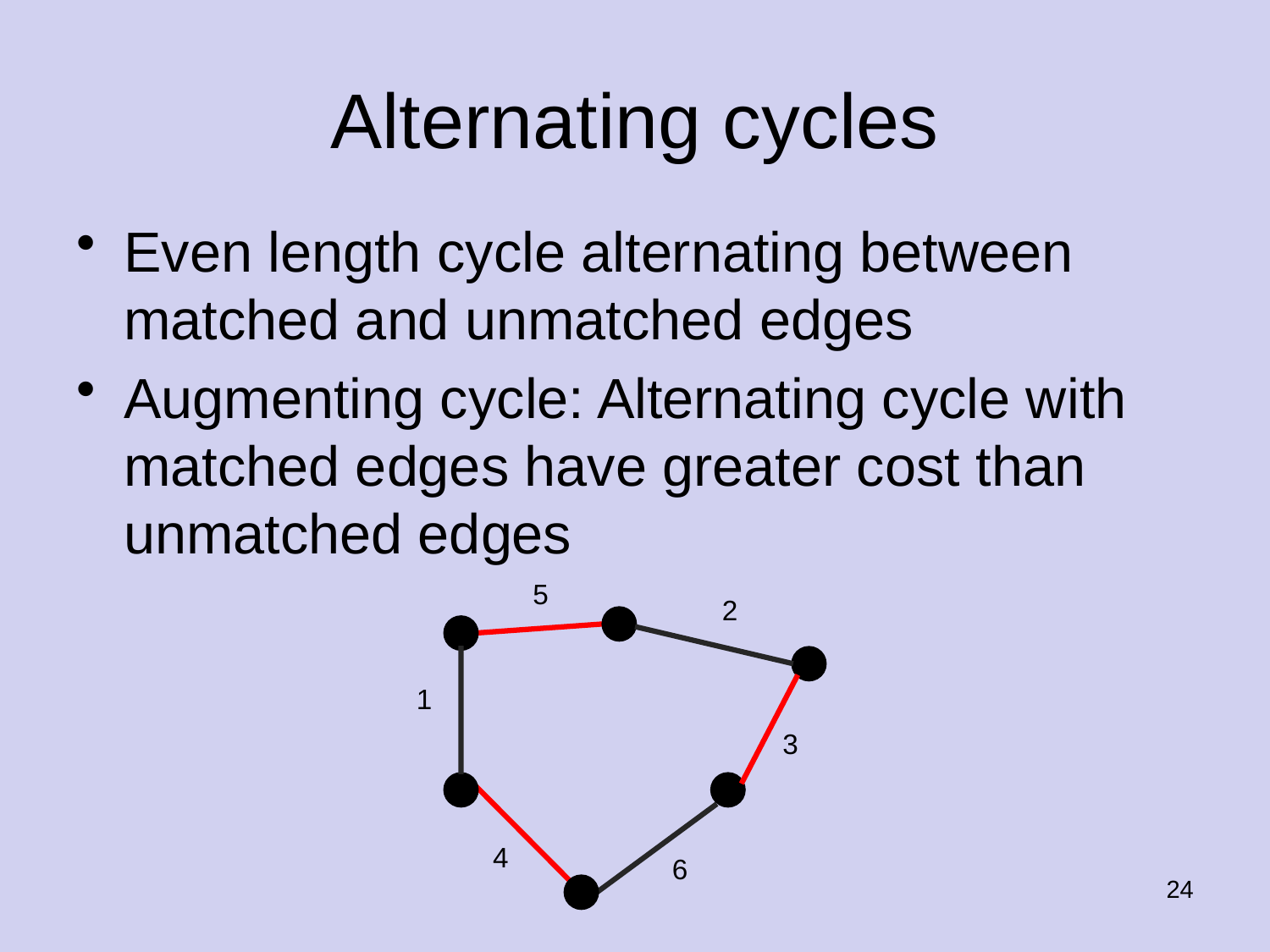

# Alternating cycles
Even length cycle alternating between matched and unmatched edges
Augmenting cycle: Alternating cycle with matched edges have greater cost than unmatched edges
5
2

1
3

4
6
24